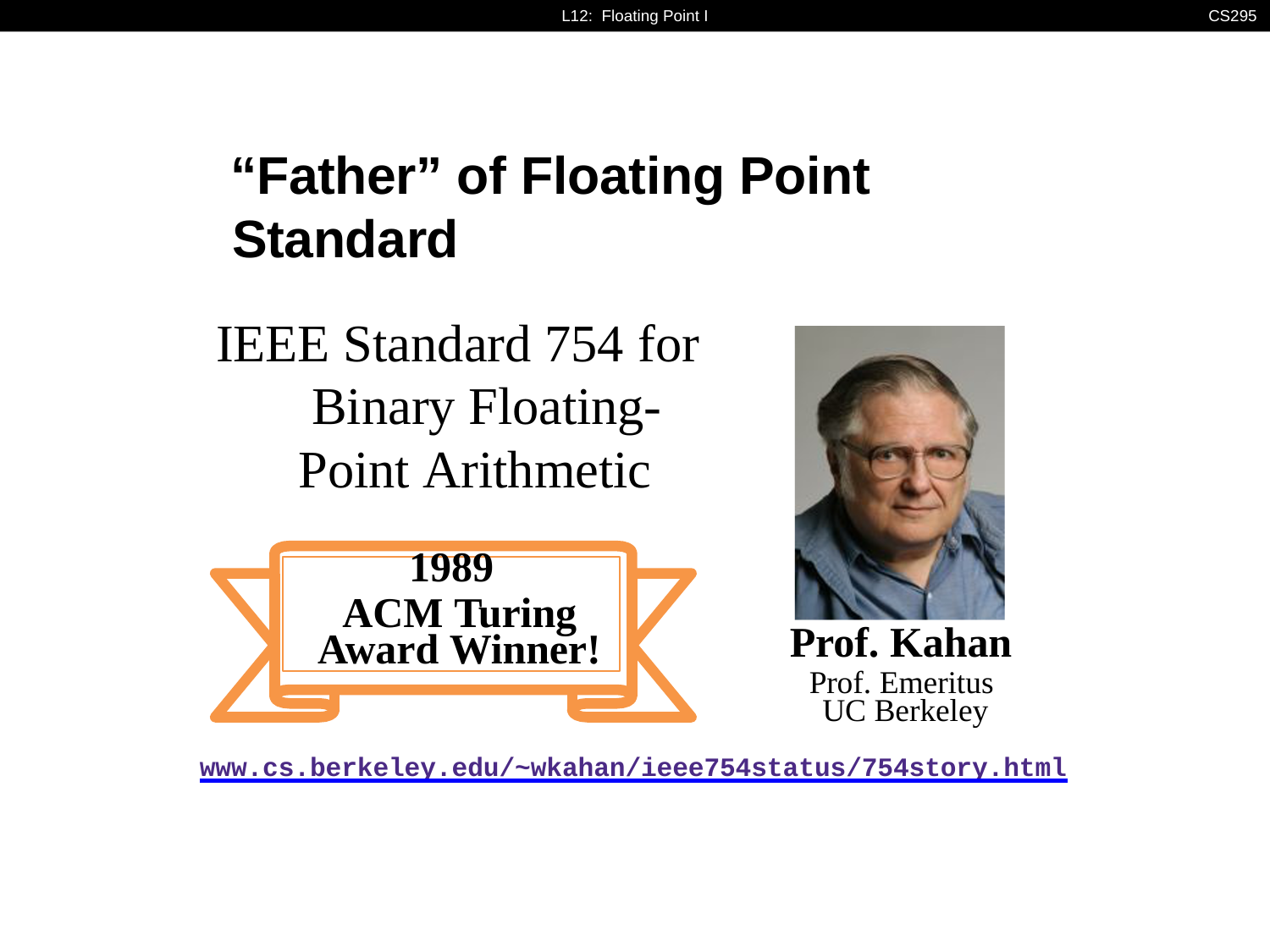

# “Father” of Floating Point Standard
IEEE Standard 754 for  Binary Floating-  Point Arithmetic

1989
ACM Turing  Award Winner!
Prof. Kahan
Prof. Emeritus  UC Berkeley
www.cs.berkeley.edu/~wkahan/ieee754status/754story.html